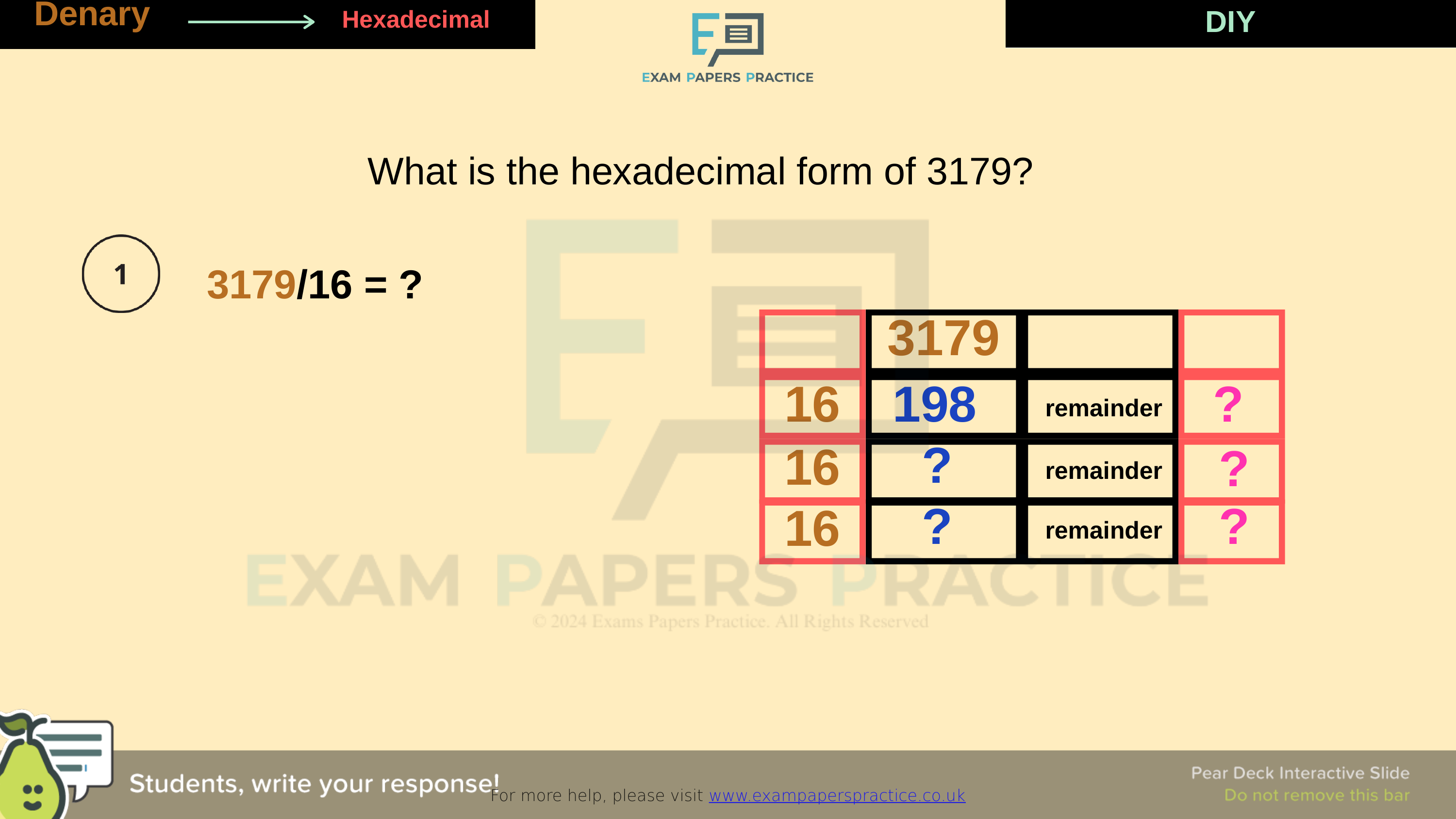

Denary
DIY
DIY
Hexadecimal

For more help, please visit www.exampaperspractice.co.uk

What is the hexadecimal form of 3179?

3179/16 = ?
3179

16
198
?

remainder
?
16
?

remainder
?
?
16

remainder